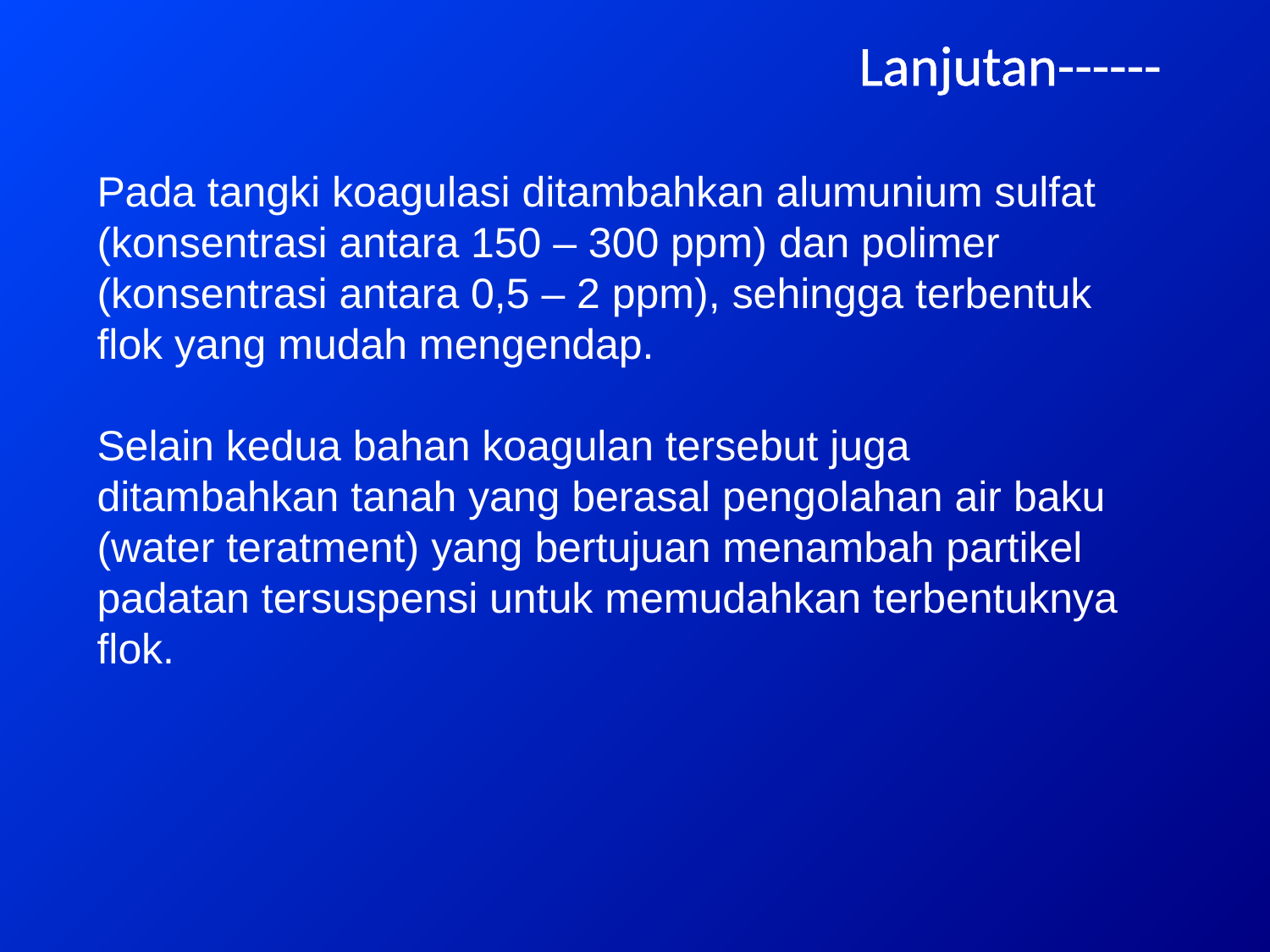

Lanjutan------
Pada tangki koagulasi ditambahkan alumunium sulfat (konsentrasi antara 150 – 300 ppm) dan polimer (konsentrasi antara 0,5 – 2 ppm), sehingga terbentuk flok yang mudah mengendap.

Selain kedua bahan koagulan tersebut juga ditambahkan tanah yang berasal pengolahan air baku (water teratment) yang bertujuan menambah partikel padatan tersuspensi untuk memudahkan terbentuknya flok.